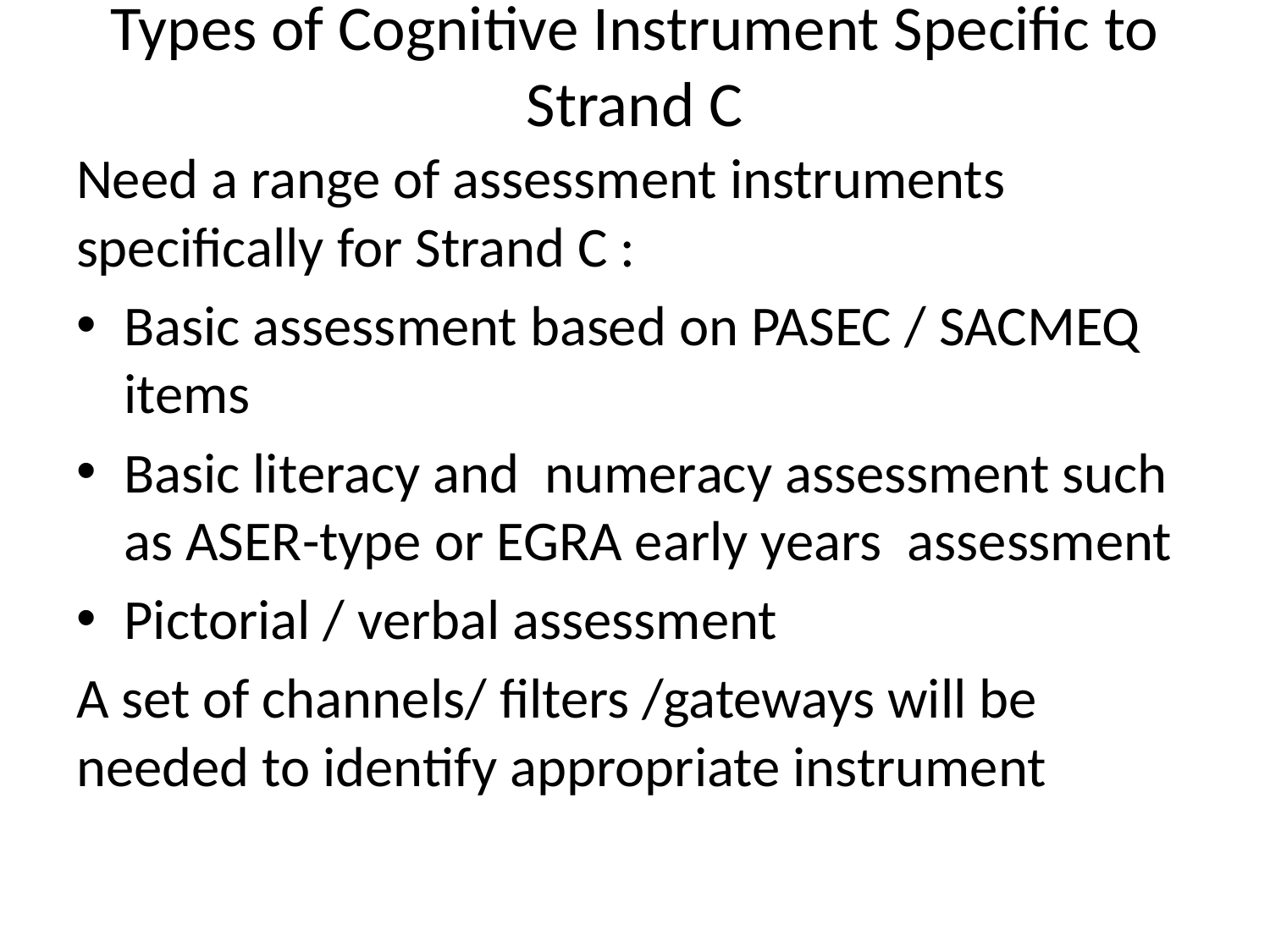

# Types of Cognitive Instrument Specific to Strand C
Need a range of assessment instruments specifically for Strand C :
Basic assessment based on PASEC / SACMEQ items
Basic literacy and  numeracy assessment such as ASER-type or EGRA early years  assessment
Pictorial / verbal assessment
A set of channels/ filters /gateways will be needed to identify appropriate instrument